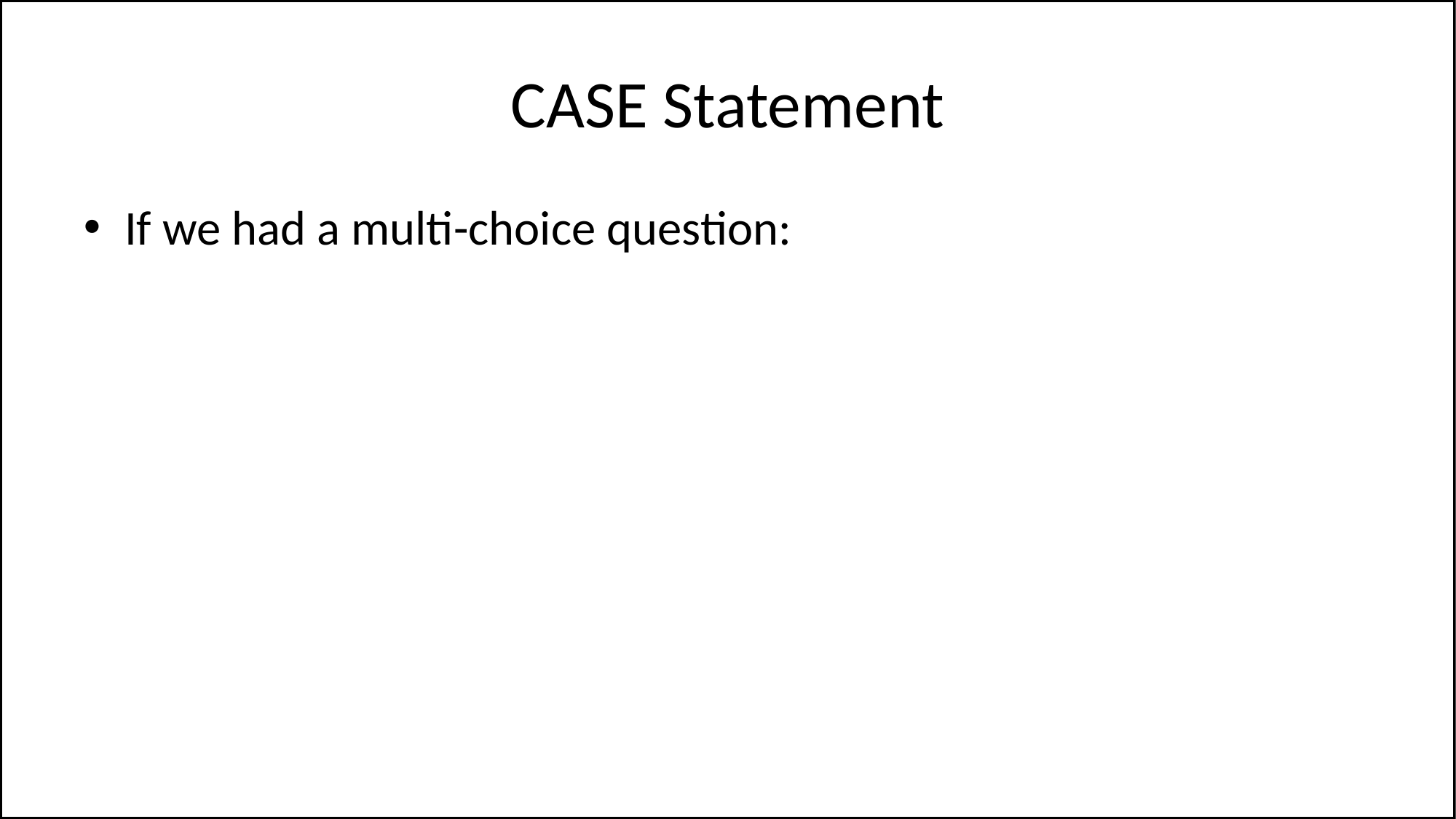

# CASE Statement
If we had a multi-choice question: